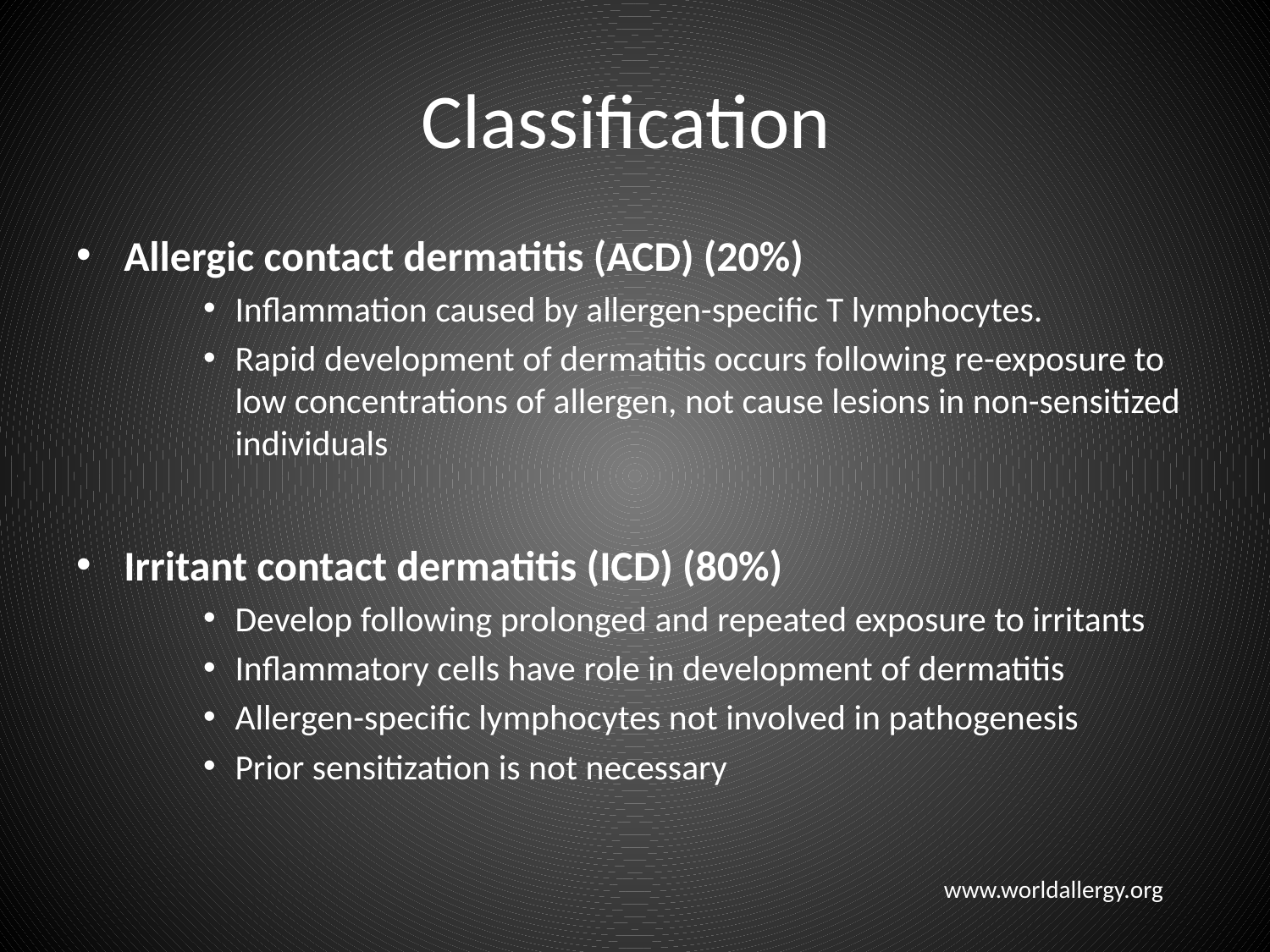

# Classification
Allergic contact dermatitis (ACD) (20%)
Inflammation caused by allergen-specific T lymphocytes.
Rapid development of dermatitis occurs following re-exposure to low concentrations of allergen, not cause lesions in non-sensitized individuals

Irritant contact dermatitis (ICD) (80%)
Develop following prolonged and repeated exposure to irritants
Inflammatory cells have role in development of dermatitis
Allergen-specific lymphocytes not involved in pathogenesis
Prior sensitization is not necessary
www.worldallergy.org